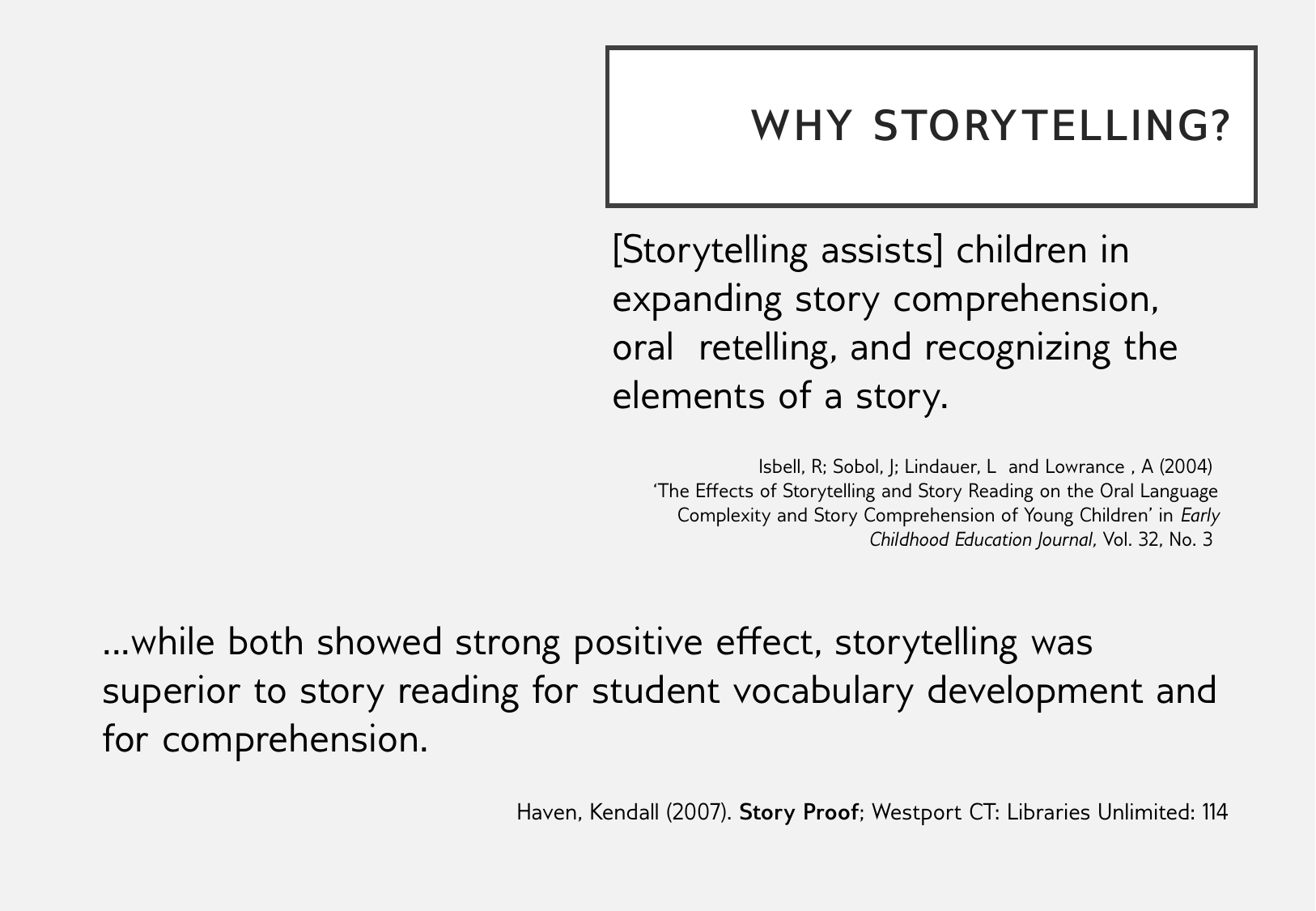

# Why Storytelling?
[Storytelling assists] children in expanding story comprehension, oral  retelling, and recognizing the elements of a story.

Isbell, R; Sobol, J; Lindauer, L  and Lowrance , A (2004)
‘The Effects of Storytelling and Story Reading on the Oral Language Complexity and Story Comprehension of Young Children’ in Early Childhood Education Journal, Vol. 32, No. 3

...while both showed strong positive effect, storytelling was superior to story reading for student vocabulary development and for comprehension.

Haven, Kendall (2007). Story Proof; Westport CT: Libraries Unlimited: 114